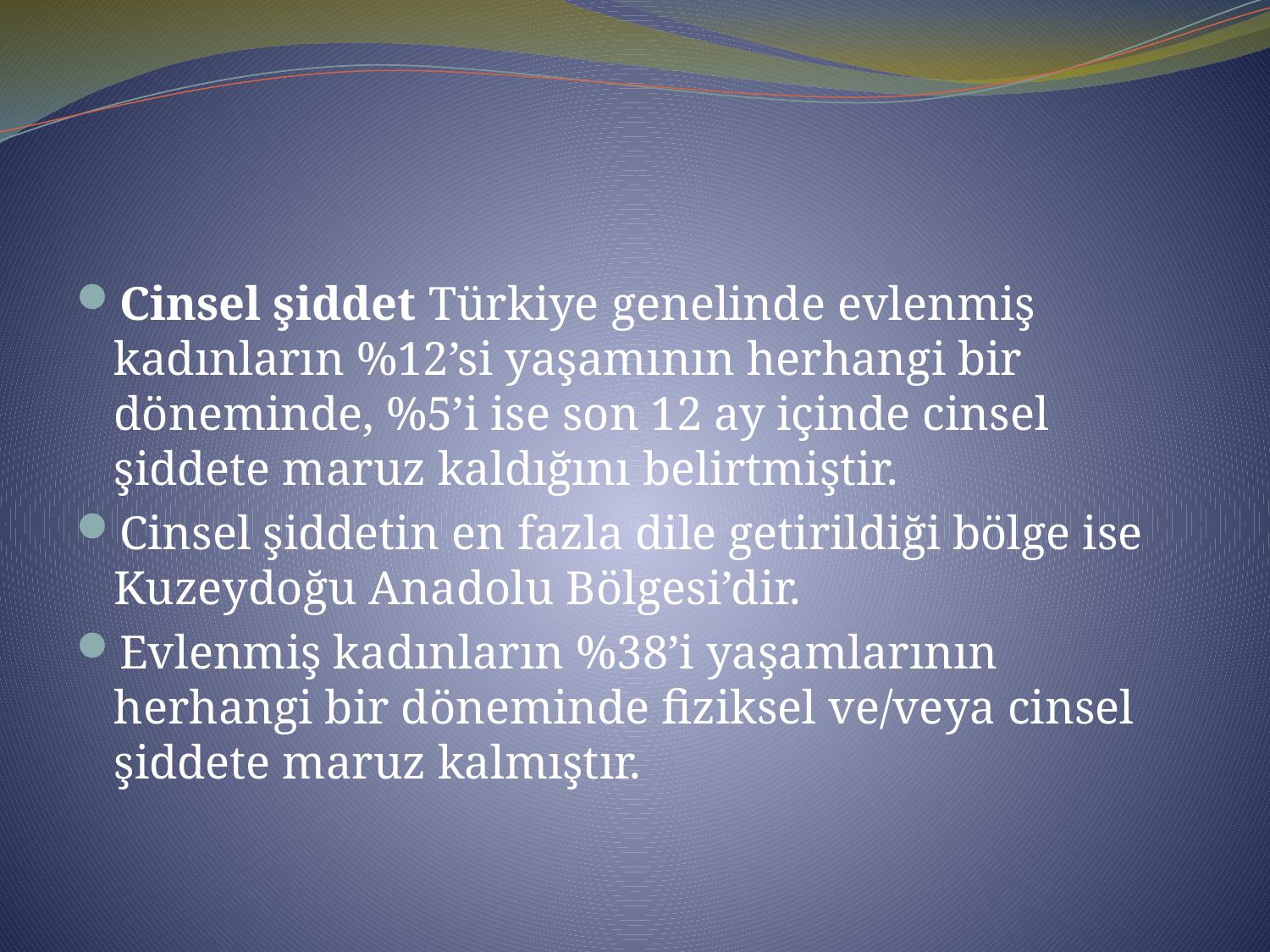

Cinsel şiddet Türkiye genelinde evlenmiş kadınların %12’si yaşamının herhangi bir döneminde, %5’i ise son 12 ay içinde cinsel şiddete maruz kaldığını belirtmiştir.
Cinsel şiddetin en fazla dile getirildiği bölge ise Kuzeydoğu Anadolu Bölgesi’dir.
Evlenmiş kadınların %38’i yaşamlarının herhangi bir döneminde fiziksel ve/veya cinsel şiddete maruz kalmıştır.